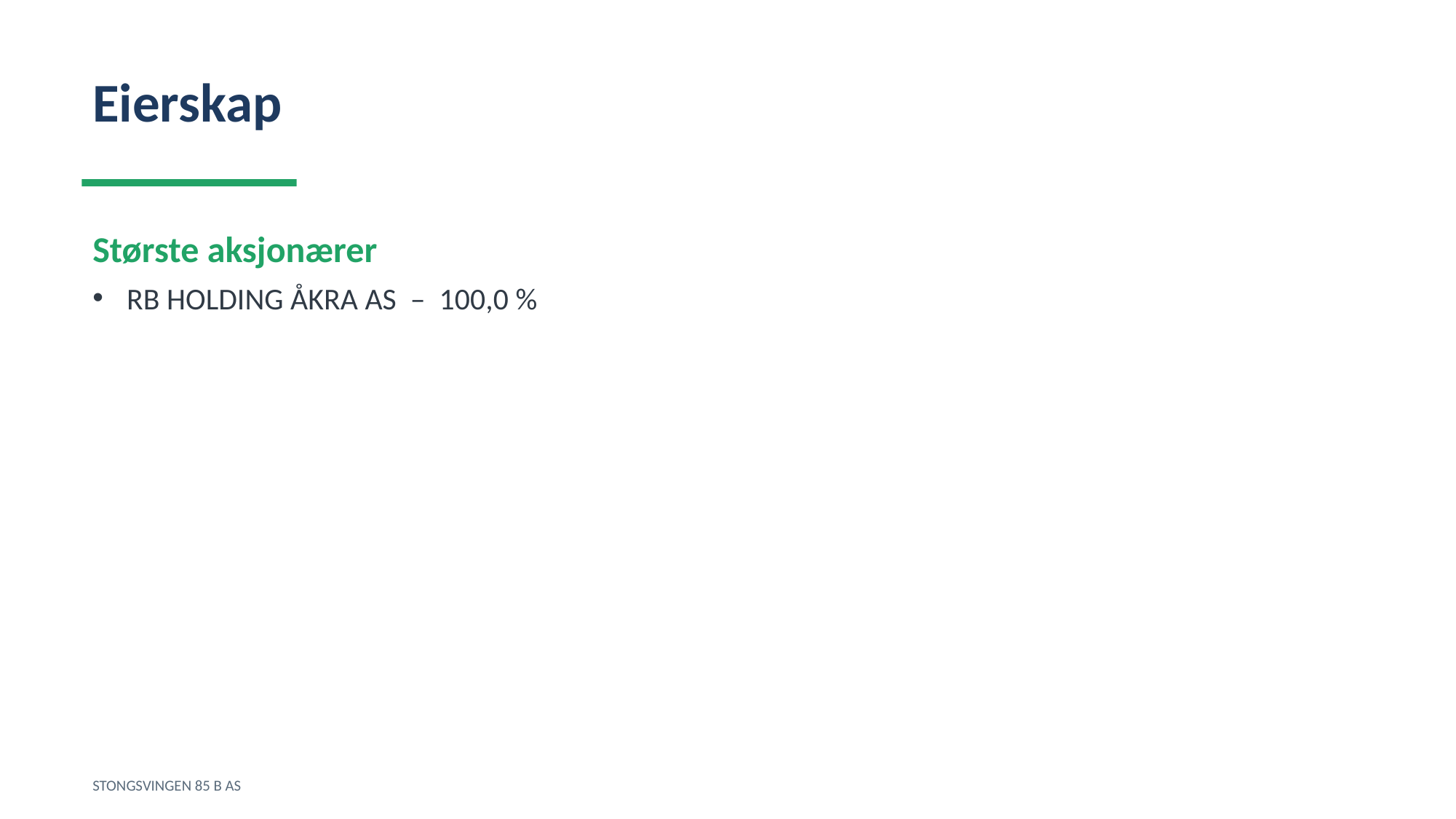

Eierskap

Største aksjonærer
RB HOLDING ÅKRA AS  –  100,0 %
STONGSVINGEN 85 B AS